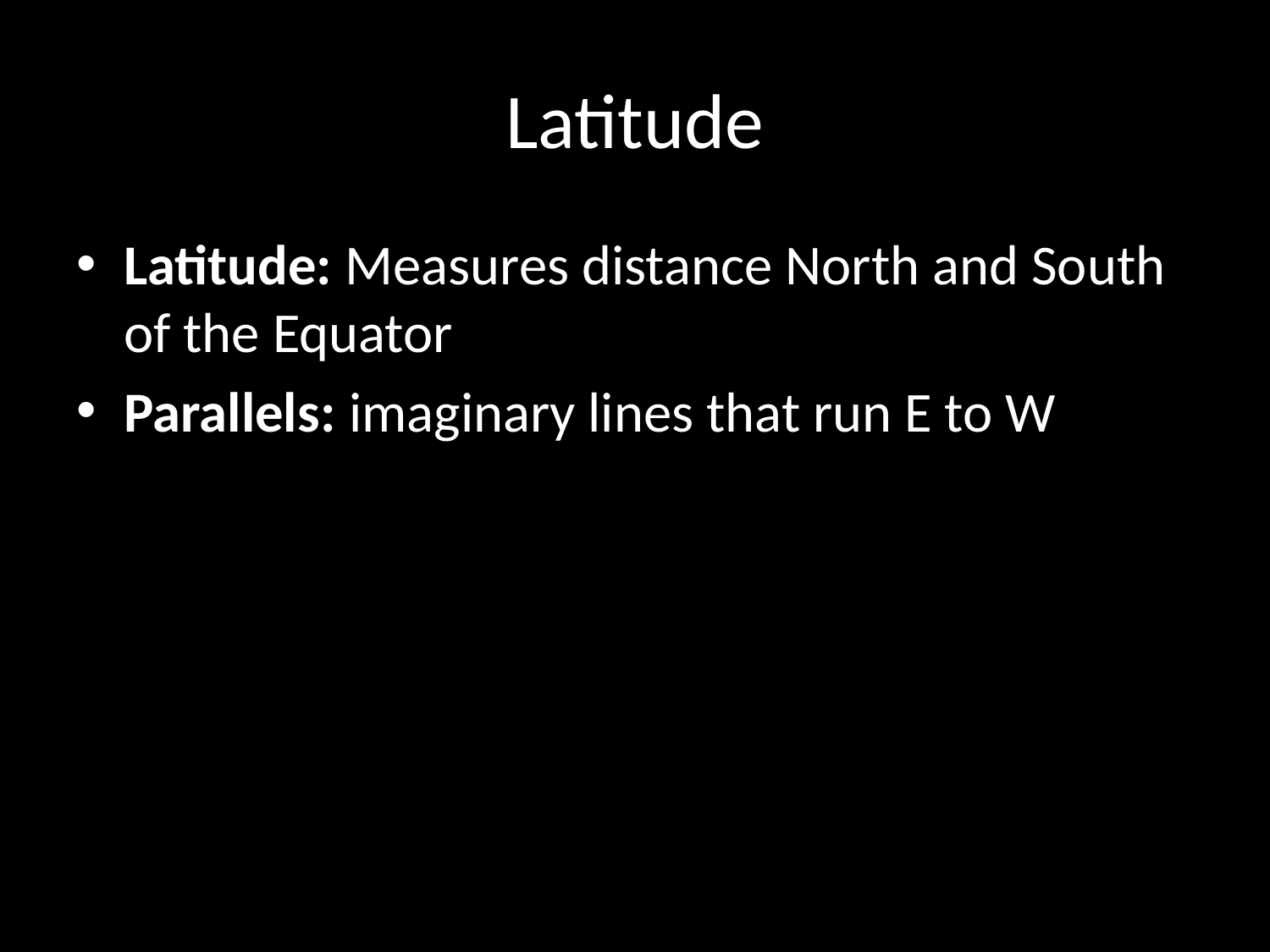

# Latitude
Latitude: Measures distance North and South of the Equator
Parallels: imaginary lines that run E to W